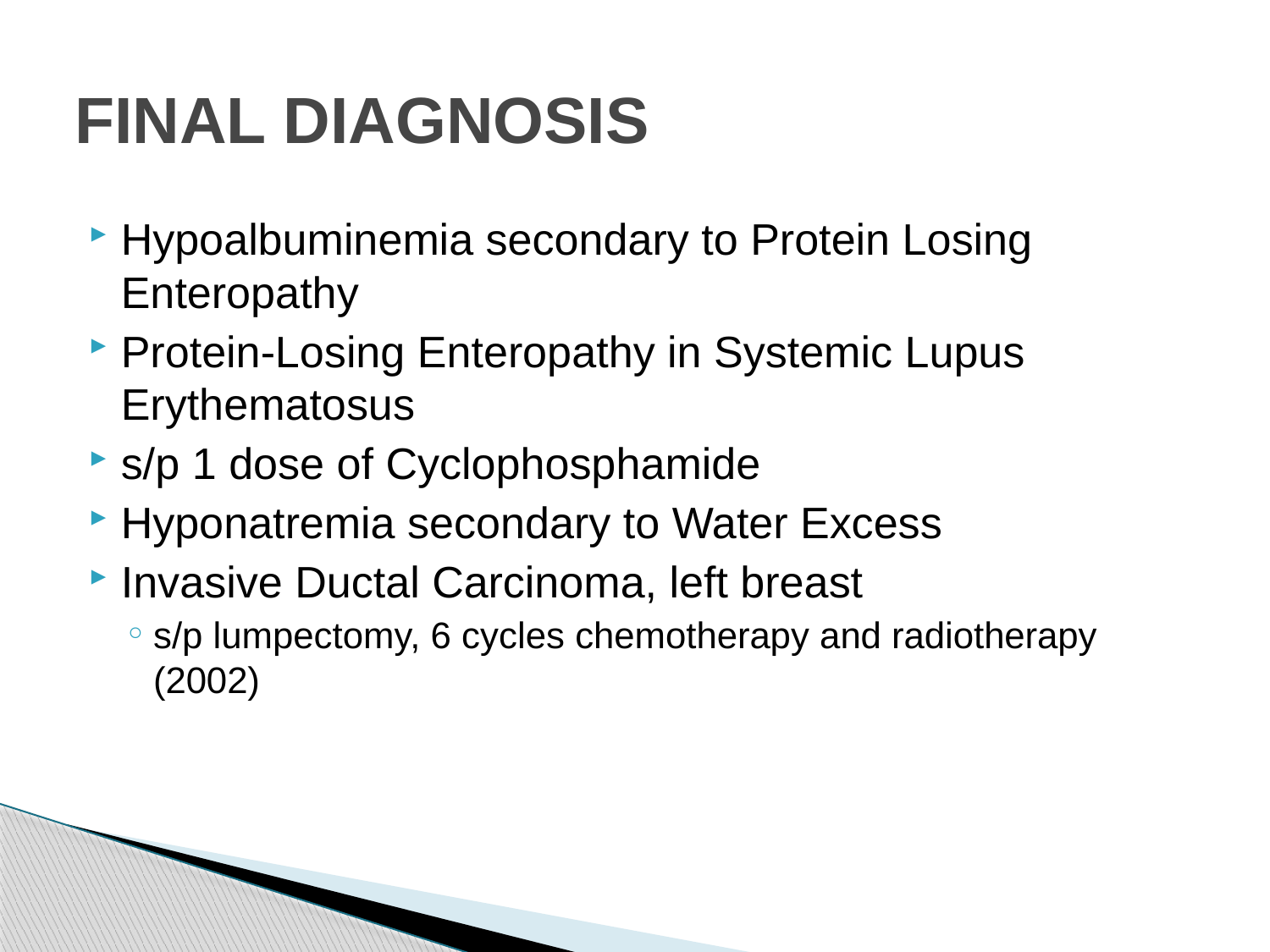

# FINAL DIAGNOSIS
Hypoalbuminemia secondary to Protein Losing Enteropathy
Protein-Losing Enteropathy in Systemic Lupus Erythematosus
s/p 1 dose of Cyclophosphamide
Hyponatremia secondary to Water Excess
Invasive Ductal Carcinoma, left breast
s/p lumpectomy, 6 cycles chemotherapy and radiotherapy (2002)